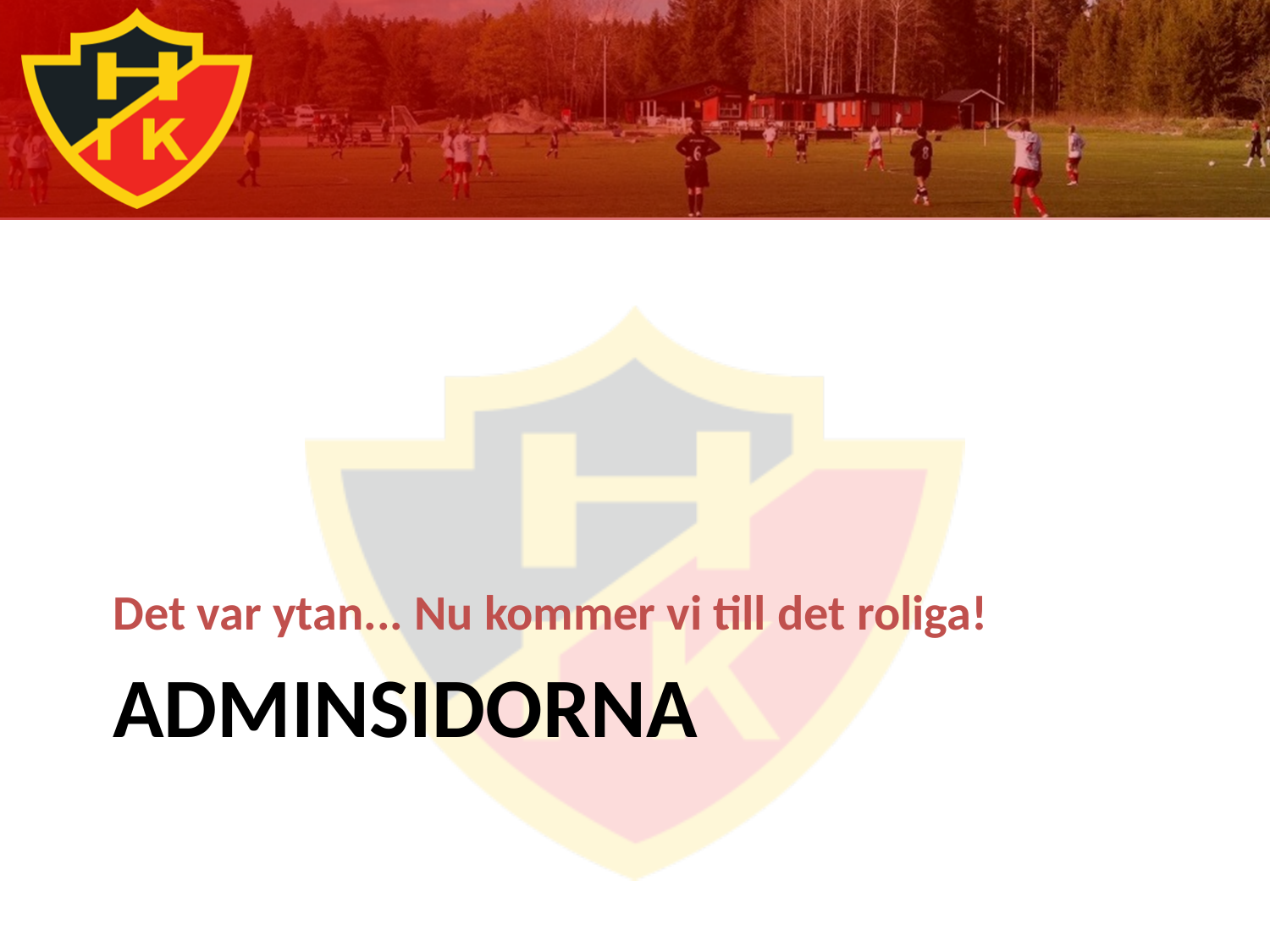

Det var ytan... Nu kommer vi till det roliga!
# Adminsidorna